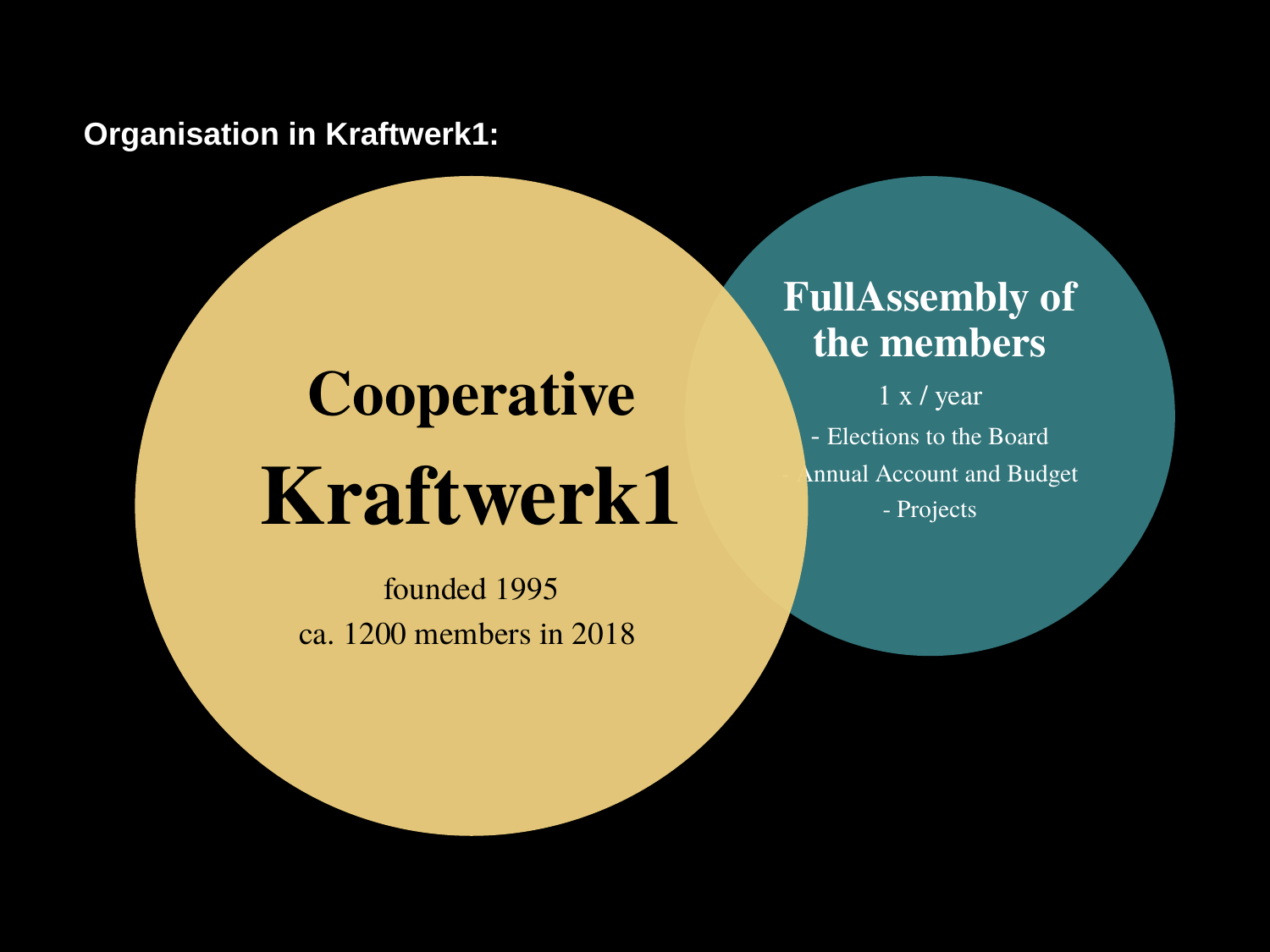

Organisation in Kraftwerk1:
FullAssembly of the members
1 x / year
- Elections to the Board
- Annual Account and Budget
- Projects

Cooperative
Kraftwerk1
founded 1995
ca. 1200 members in 2018